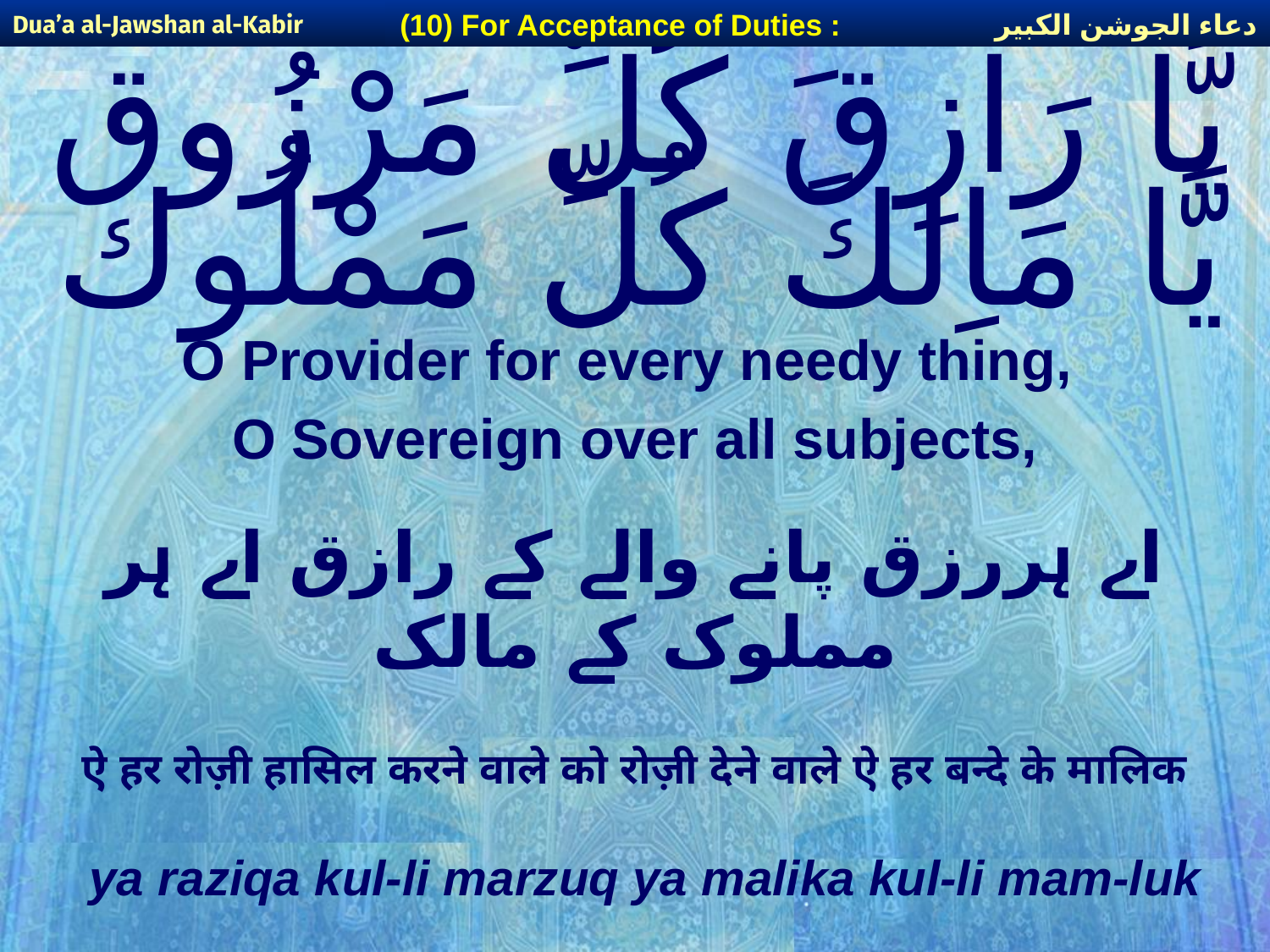

دعاء الجوشن الكبير
(10) For Acceptance of Duties :
Dua’a al-Jawshan al-Kabir
# يَّا رَازِقَ كُلِّ مَرْزُوق يَّا مَاِلكَ كُلِّ مَمْلُوك
O Provider for every needy thing,
O Sovereign over all subjects,
اے ہررزق پانے والے کے رازق اے ہر مملوک کے مالک
ऐ हर रोज़ी हासिल करने वाले को रोज़ी देने वाले ऐ हर बन्दे के मालिक
ya raziqa kul-li marzuq ya malika kul-li mam-luk